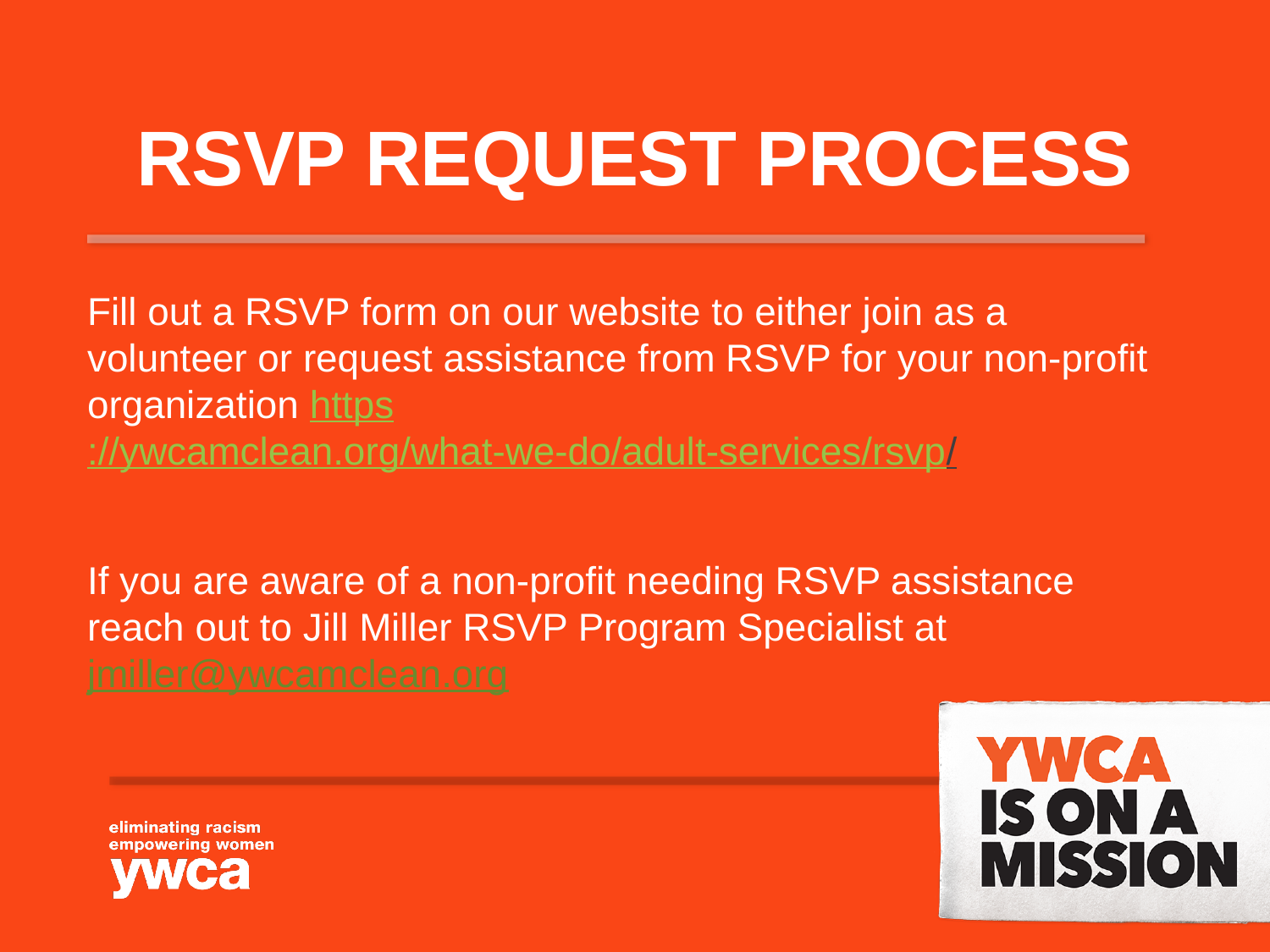

# RSVP Request Process

Fill out a RSVP form on our website to either join as a volunteer or request assistance from RSVP for your non-profit organization https://ywcamclean.org/what-we-do/adult-services/rsvp/

If you are aware of a non-profit needing RSVP assistance reach out to Jill Miller RSVP Program Specialist at jmiller@ywcamclean.org